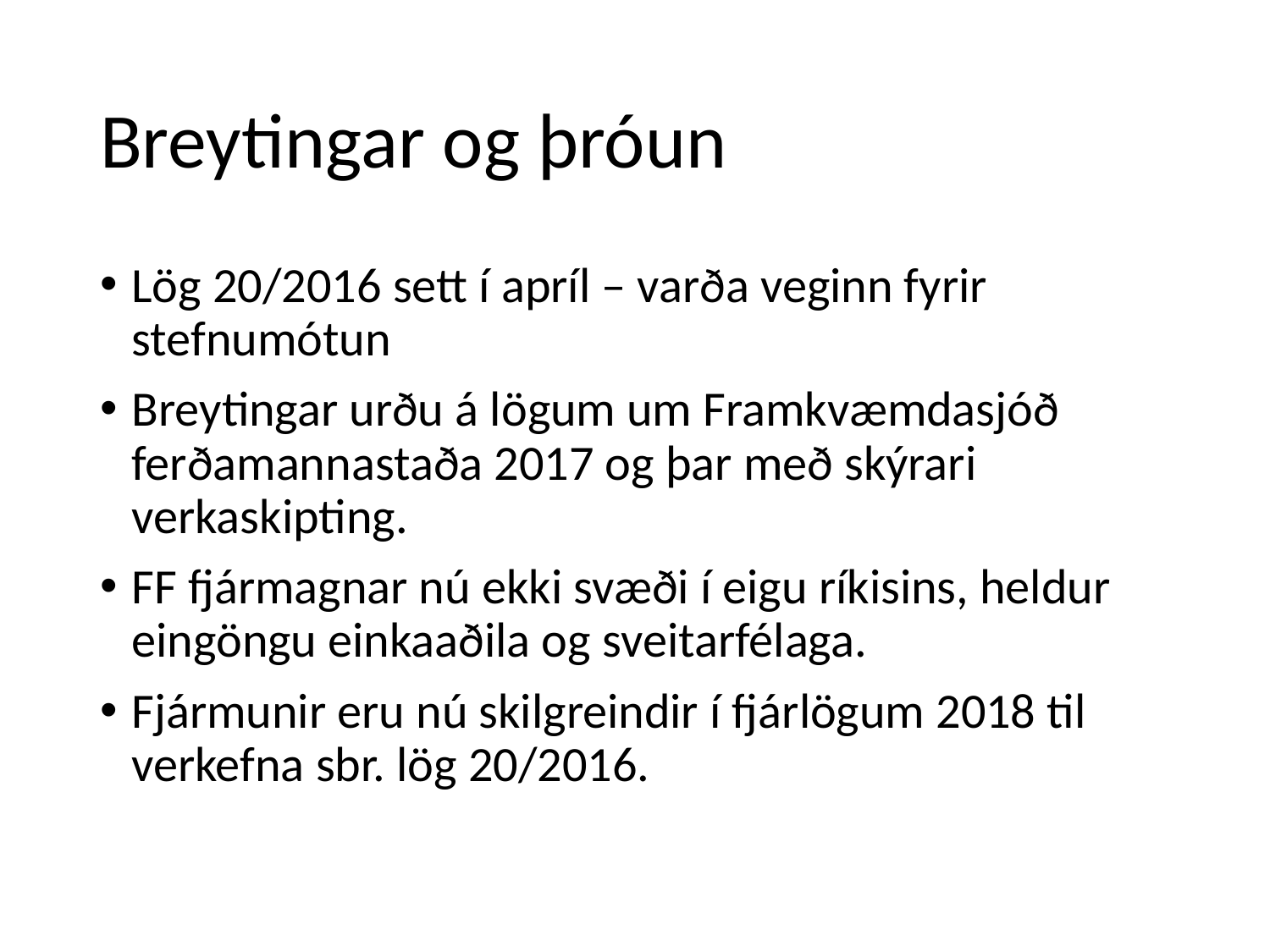

# Breytingar og þróun
Lög 20/2016 sett í apríl – varða veginn fyrir stefnumótun
Breytingar urðu á lögum um Framkvæmdasjóð ferðamannastaða 2017 og þar með skýrari verkaskipting.
FF fjármagnar nú ekki svæði í eigu ríkisins, heldur eingöngu einkaaðila og sveitarfélaga.
Fjármunir eru nú skilgreindir í fjárlögum 2018 til verkefna sbr. lög 20/2016.